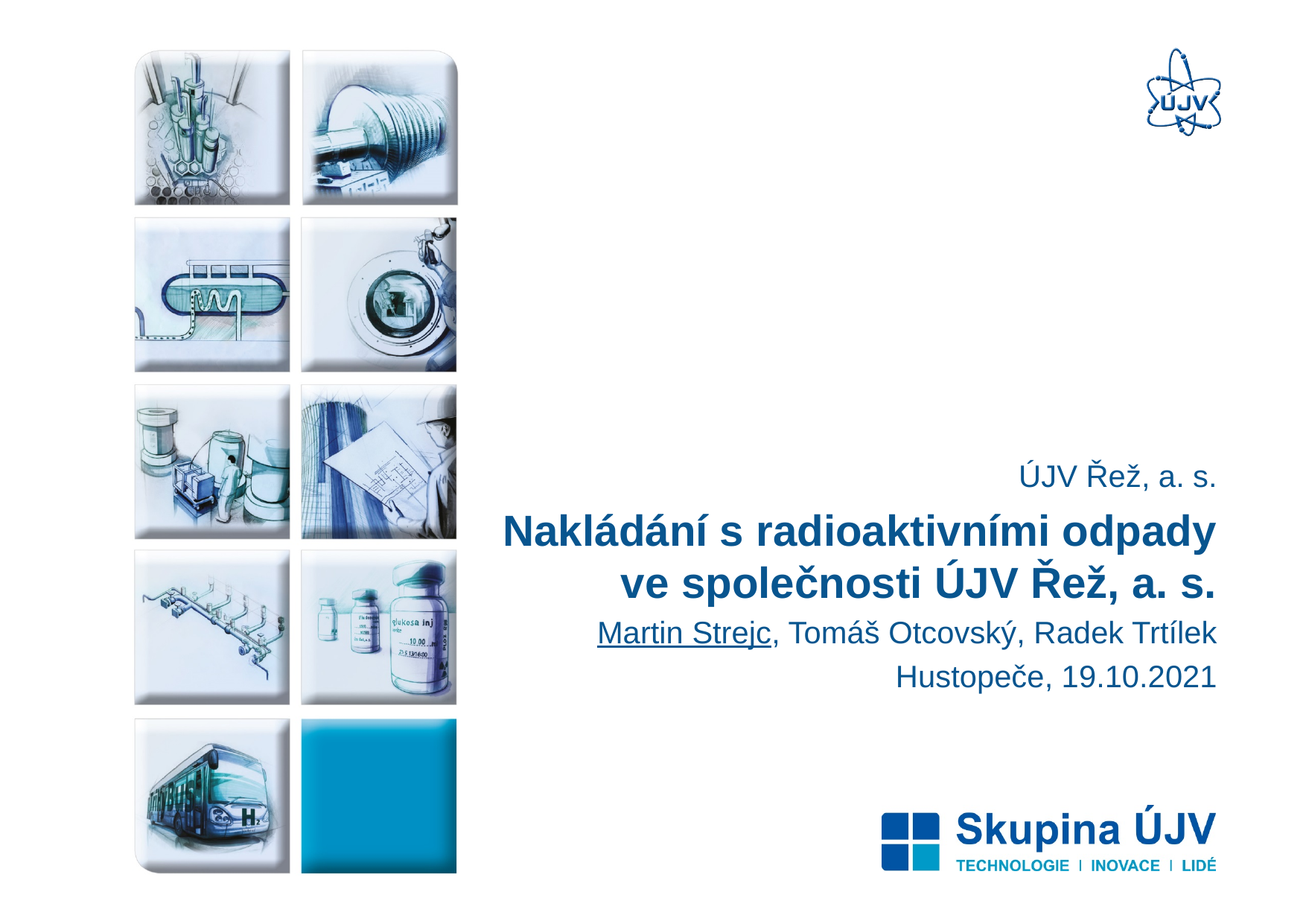

ÚJV Řež, a. s.
Nakládání s radioaktivními odpady ve společnosti ÚJV Řež, a. s.
Martin Strejc, Tomáš Otcovský, Radek Trtílek
Hustopeče, 19.10.2021